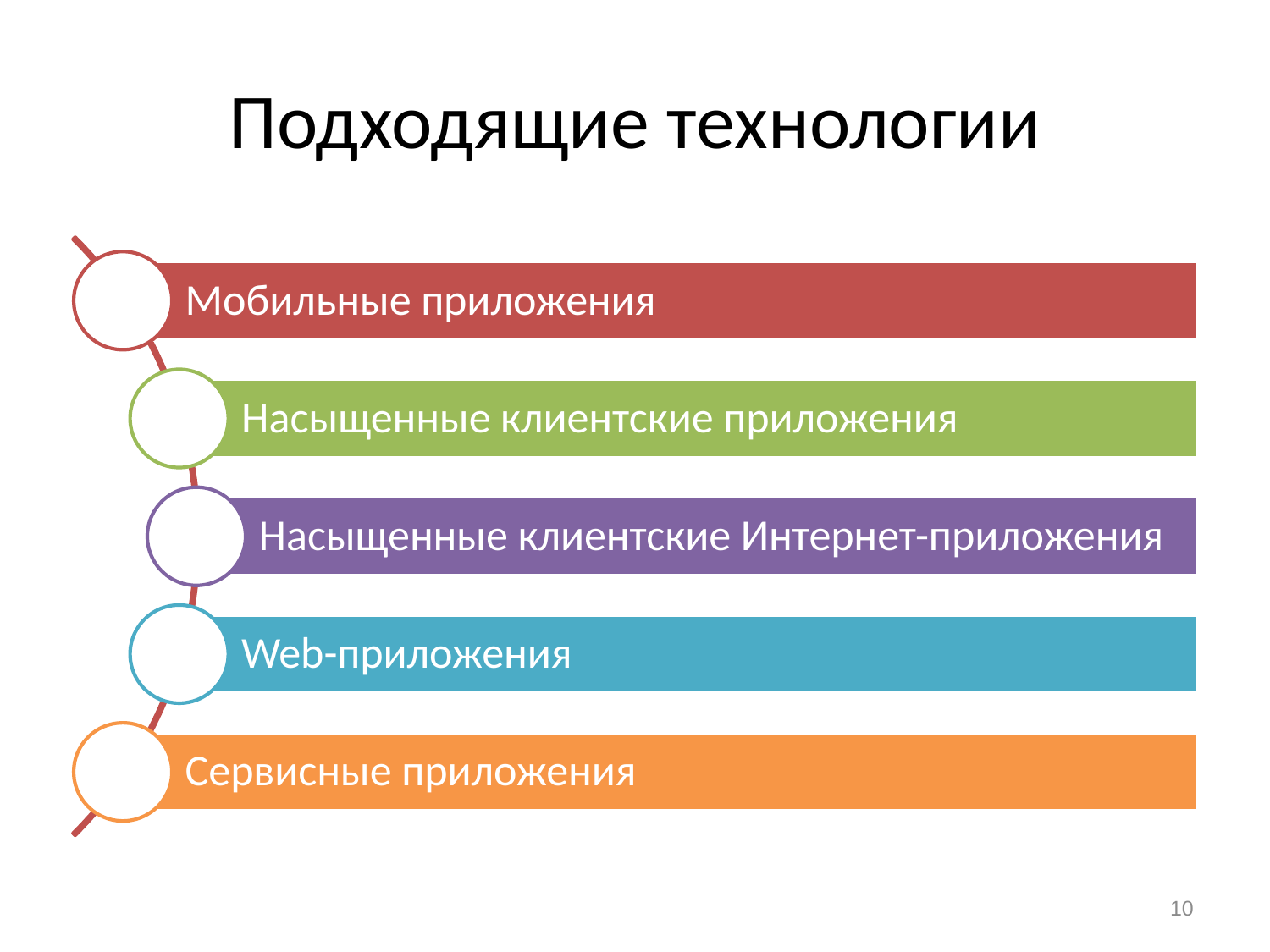

# Подходящие технологии
Мобильные приложения
Насыщенные клиентские приложения
Насыщенные клиентские Интернет-приложения
Web-приложения
Сервисные приложения
10